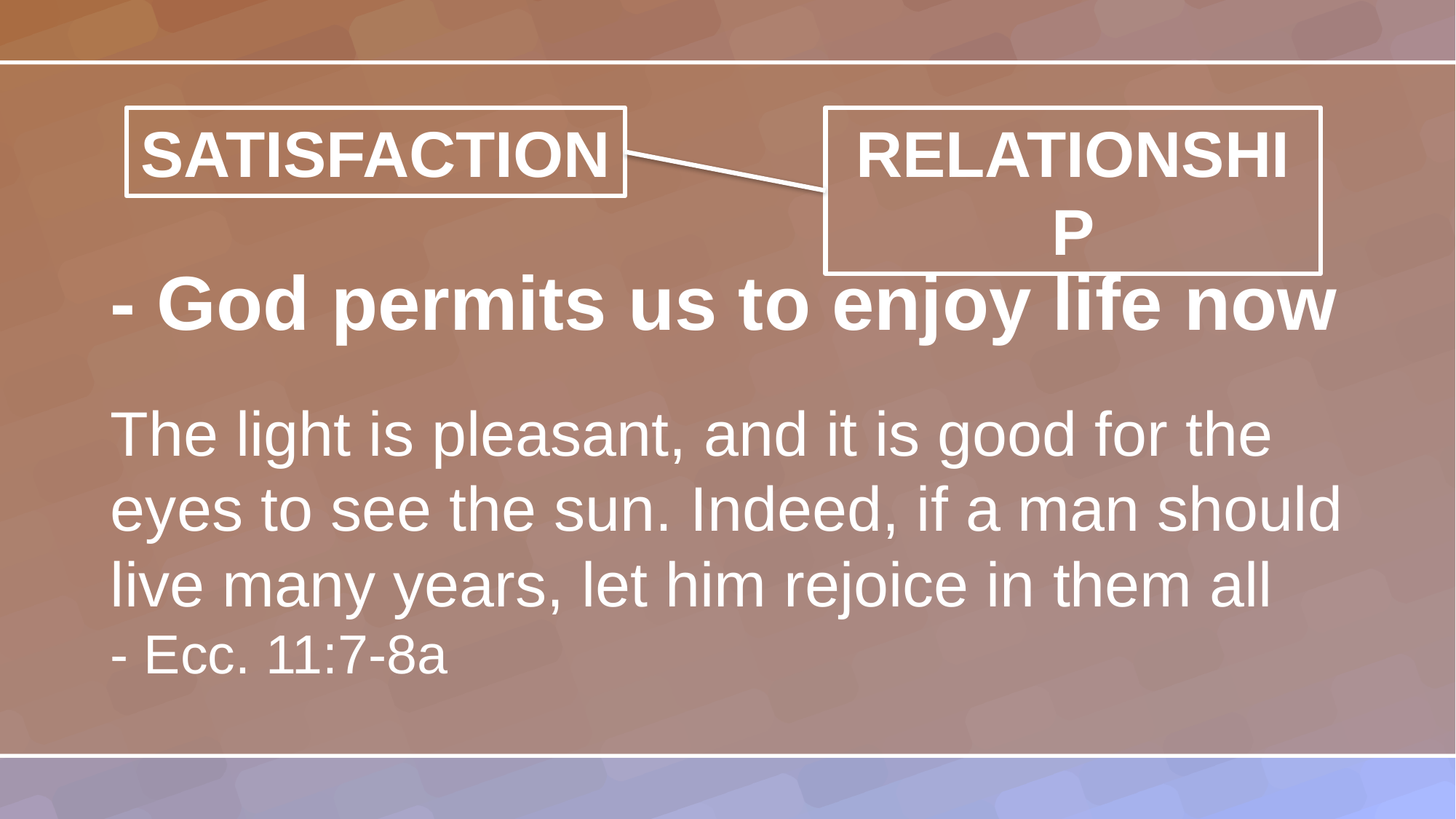

SATISFACTION
RELATIONSHIP
- God permits us to enjoy life now
The light is pleasant, and it is good for the eyes to see the sun. Indeed, if a man should live many years, let him rejoice in them all
- Ecc. 11:7-8a